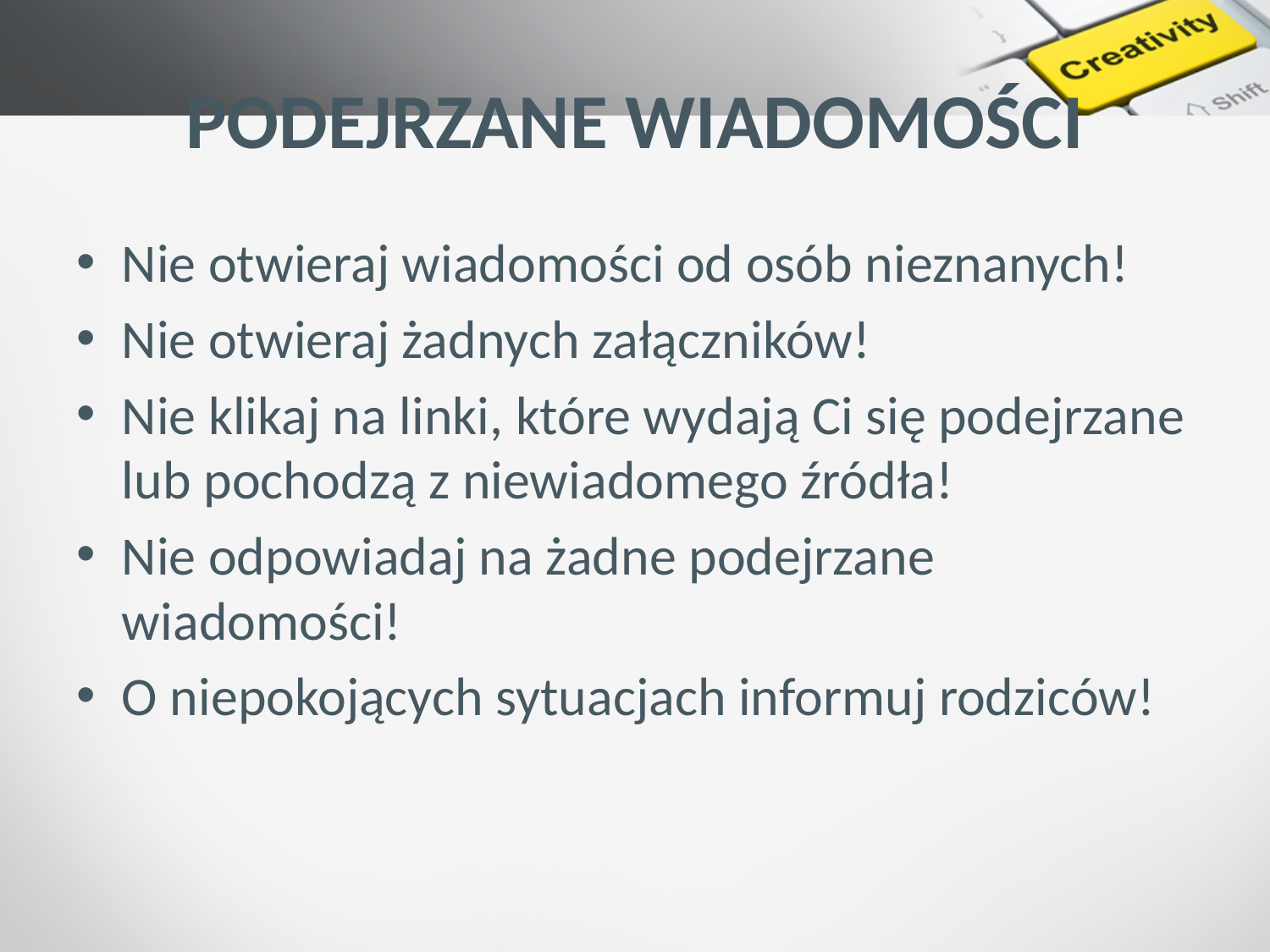

# PODEJRZANE WIADOMOŚCI
Nie otwieraj wiadomości od osób nieznanych!
Nie otwieraj żadnych załączników!
Nie klikaj na linki, które wydają Ci się podejrzane lub pochodzą z niewiadomego źródła!
Nie odpowiadaj na żadne podejrzane wiadomości!
O niepokojących sytuacjach informuj rodziców!